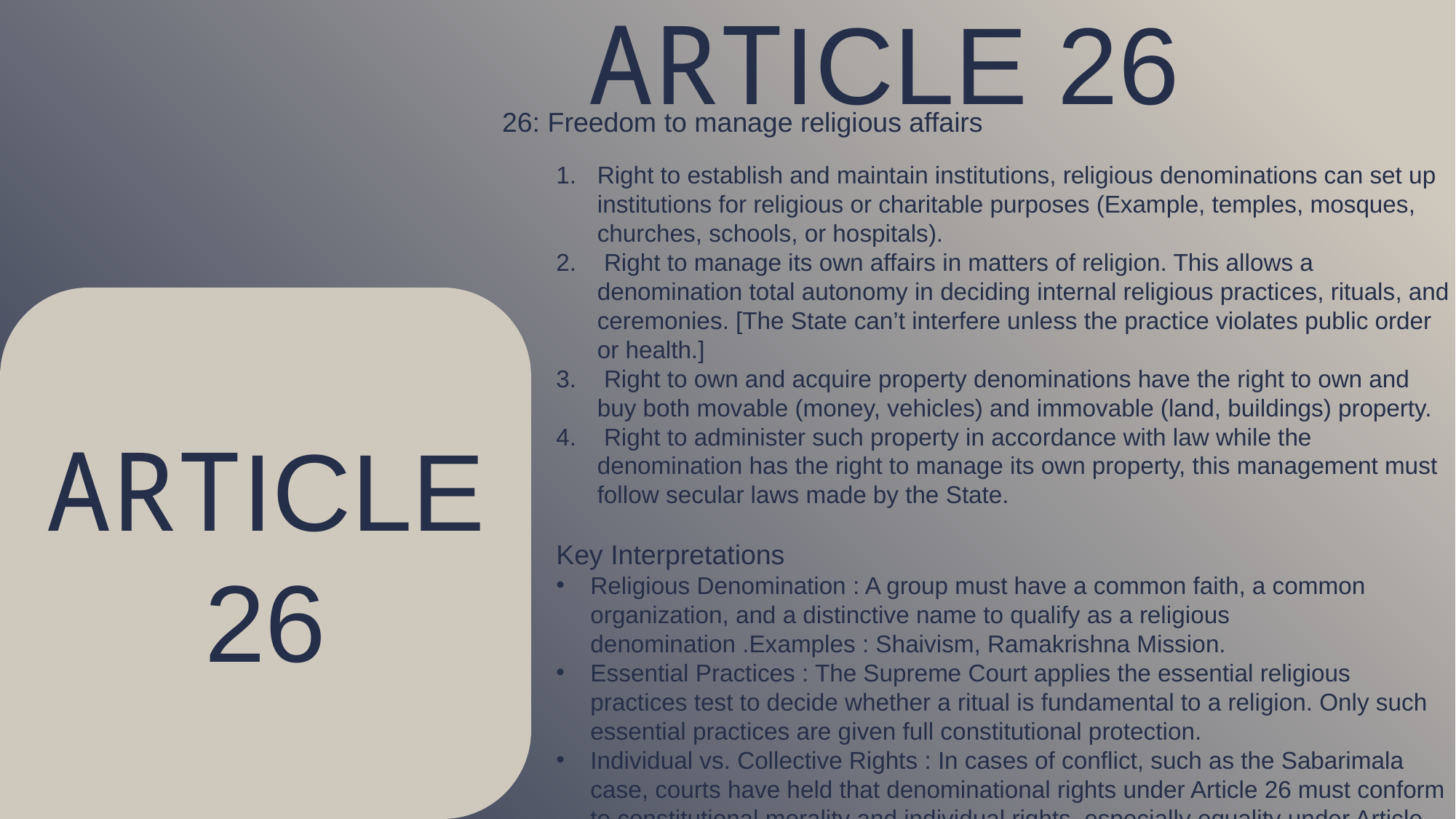

ARTICLE 26
 26: Freedom to manage religious affairs
Right to establish and maintain institutions, religious denominations can set up institutions for religious or charitable purposes (Example, temples, mosques, churches, schools, or hospitals).
 Right to manage its own affairs in matters of religion. This allows a denomination total autonomy in deciding internal religious practices, rituals, and ceremonies. [The State can’t interfere unless the practice violates public order or health.]
 Right to own and acquire property denominations have the right to own and buy both movable (money, vehicles) and immovable (land, buildings) property.
 Right to administer such property in accordance with law while the denomination has the right to manage its own property, this management must follow secular laws made by the State.

Key Interpretations
Religious Denomination : A group must have a common faith, a common organization, and a distinctive name to qualify as a religious denomination .Examples : Shaivism, Ramakrishna Mission.
Essential Practices : The Supreme Court applies the essential religious practices test to decide whether a ritual is fundamental to a religion. Only such essential practices are given full constitutional protection.
Individual vs. Collective Rights : In cases of conflict, such as the Sabarimala case, courts have held that denominational rights under Article 26 must conform to constitutional morality and individual rights, especially equality under Article 14.
ARTICLE
26